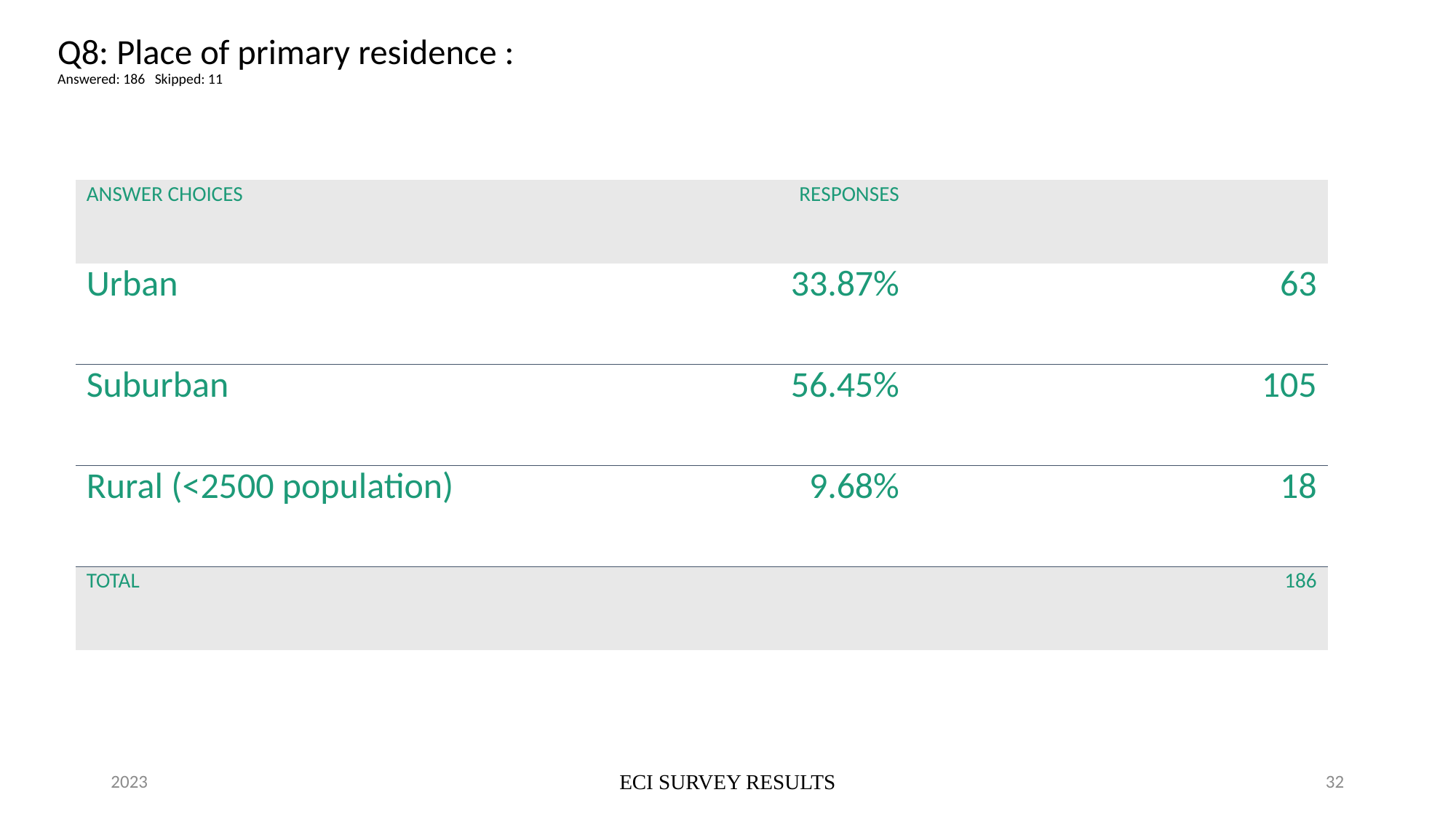

# Q8: Place of primary residence : Answered: 186   Skipped: 11
| ANSWER CHOICES | RESPONSES |  |
| --- | --- | --- |
| Urban | 33.87% | 63 |
| Suburban | 56.45% | 105 |
| Rural (<2500 population) | 9.68% | 18 |
| TOTAL |  | 186 |
2023
ECI SURVEY RESULTS
32